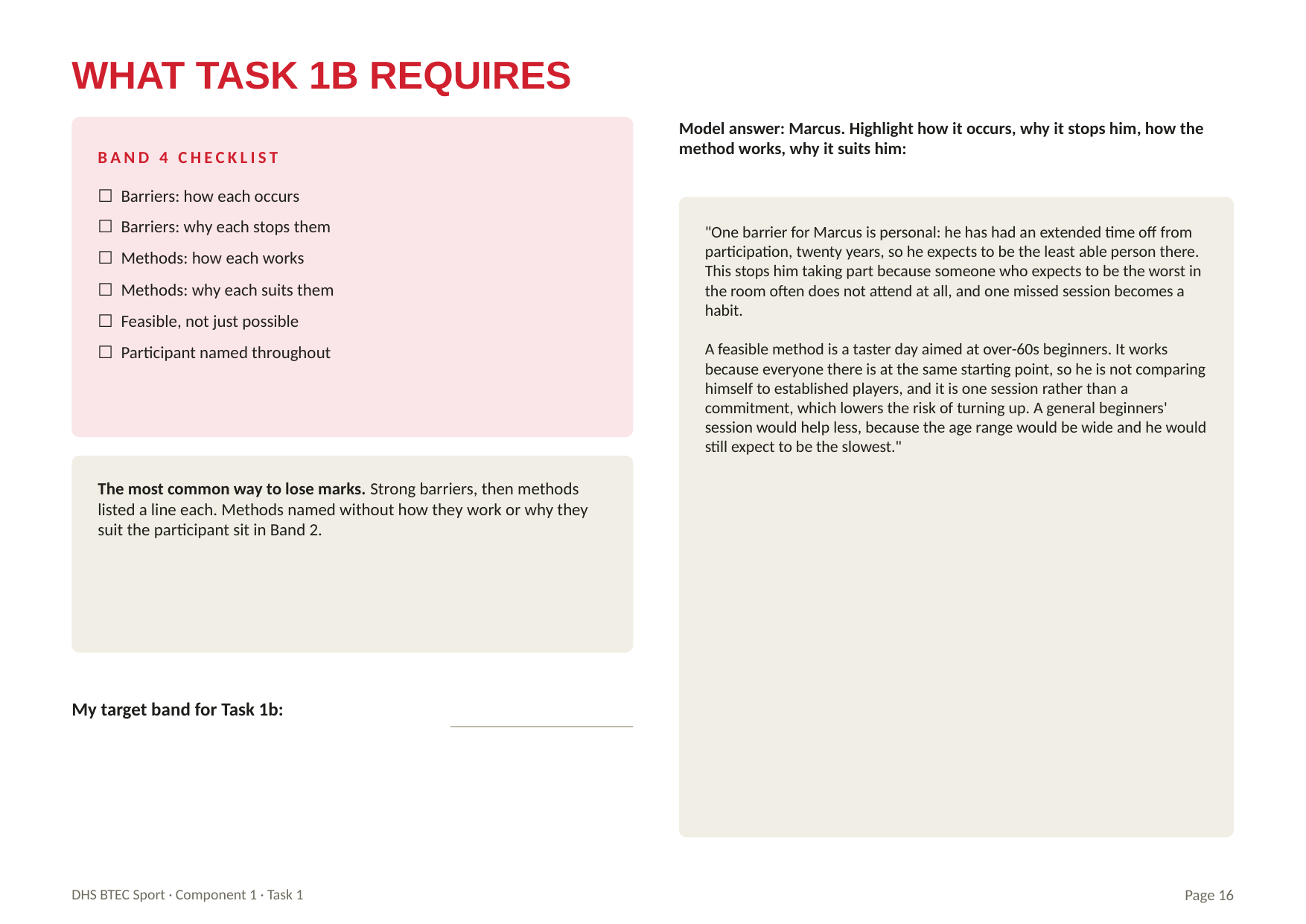

WHAT TASK 1B REQUIRES

Model answer: Marcus. Highlight how it occurs, why it stops him, how the method works, why it suits him:
BAND 4 CHECKLIST
☐  Barriers: how each occurs
☐  Barriers: why each stops them
☐  Methods: how each works
☐  Methods: why each suits them
☐  Feasible, not just possible
☐  Participant named throughout

"One barrier for Marcus is personal: he has had an extended time off from participation, twenty years, so he expects to be the least able person there. This stops him taking part because someone who expects to be the worst in the room often does not attend at all, and one missed session becomes a habit.

A feasible method is a taster day aimed at over-60s beginners. It works because everyone there is at the same starting point, so he is not comparing himself to established players, and it is one session rather than a commitment, which lowers the risk of turning up. A general beginners' session would help less, because the age range would be wide and he would still expect to be the slowest."

The most common way to lose marks. Strong barriers, then methods listed a line each. Methods named without how they work or why they suit the participant sit in Band 2.
My target band for Task 1b:

DHS BTEC Sport · Component 1 · Task 1
Page 16